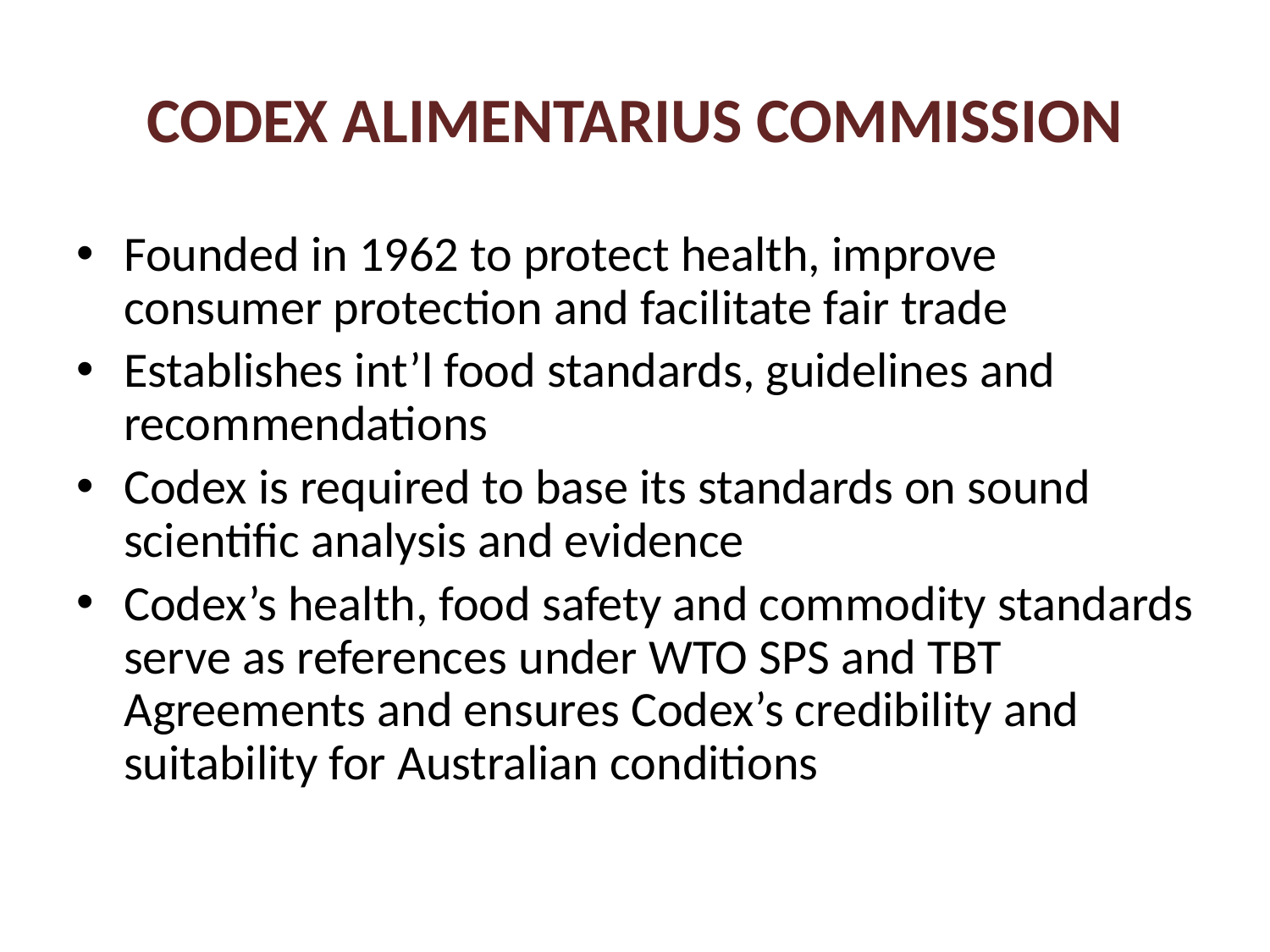

CODEX ALIMENTARIUS COMMISSION
Founded in 1962 to protect health, improve consumer protection and facilitate fair trade
Establishes int’l food standards, guidelines and recommendations
Codex is required to base its standards on sound scientific analysis and evidence
Codex’s health, food safety and commodity standards serve as references under WTO SPS and TBT Agreements and ensures Codex’s credibility and suitability for Australian conditions